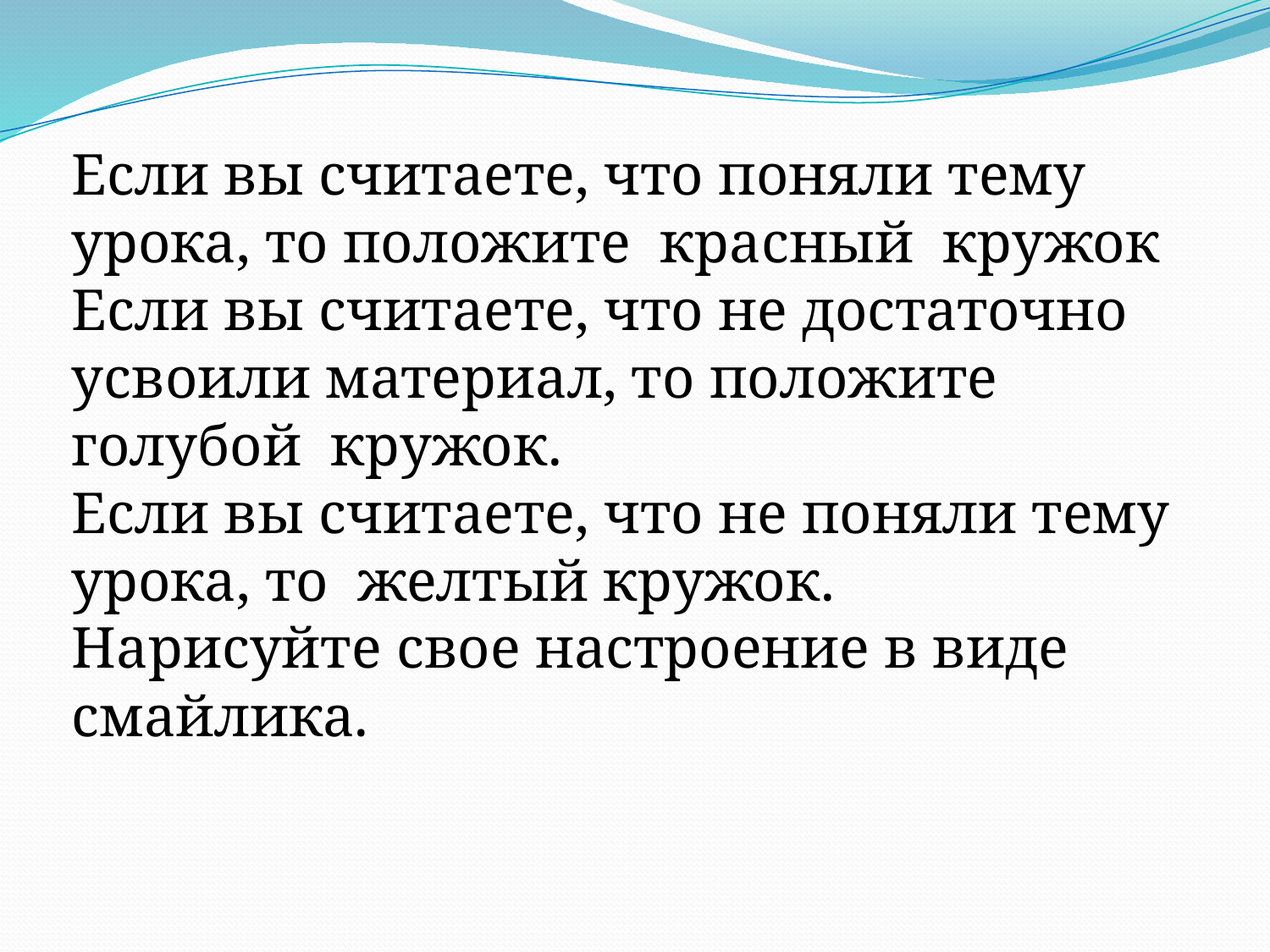

Если вы считаете, что поняли тему урока, то положите  красный  кружок
Если вы считаете, что не достаточно усвоили материал, то положите  голубой  кружок.
Если вы считаете, что не поняли тему урока, то  желтый кружок.
Нарисуйте свое настроение в виде смайлика.